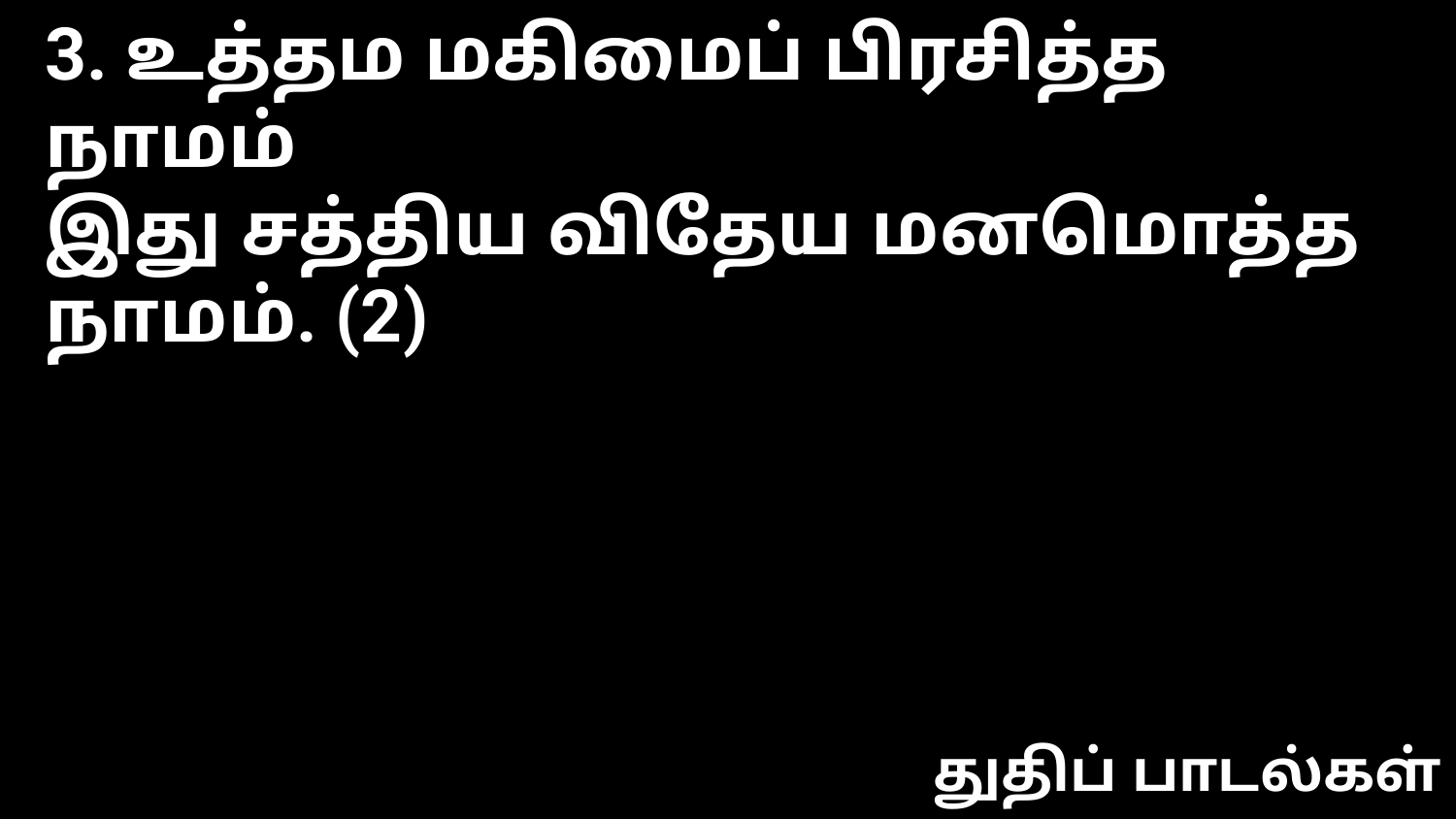

3. உத்தம மகிமைப் பிரசித்த நாமம்
இது சத்திய விதேய மனமொத்த நாமம். (2)

துதிப் பாடல்கள்